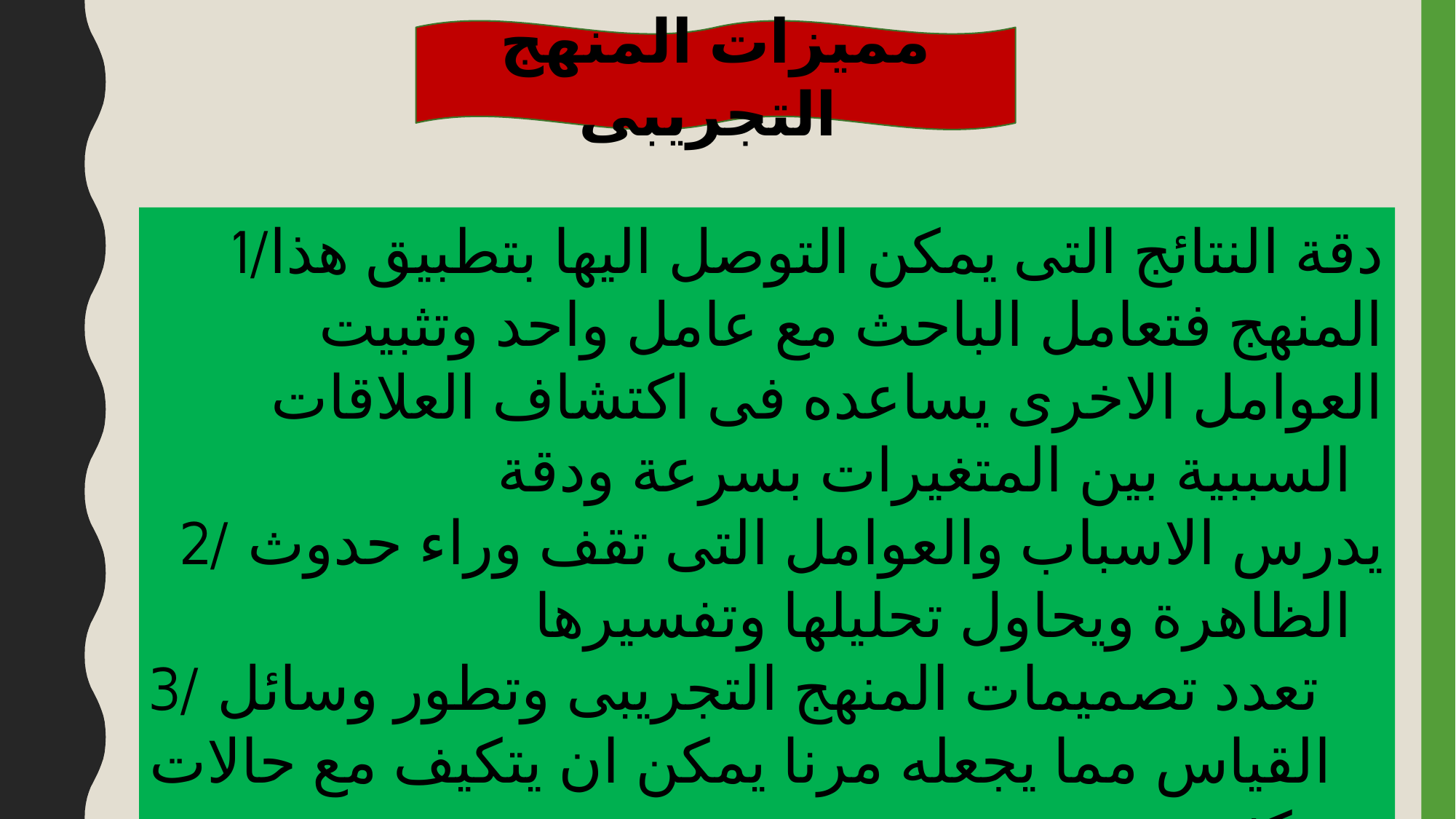

مميزات المنهج التجريبى
1/دقة النتائج التى يمكن التوصل اليها بتطبيق هذا المنهج فتعامل الباحث مع عامل واحد وتثبيت العوامل الاخرى يساعده فى اكتشاف العلاقات السببية بين المتغيرات بسرعة ودقة
2/ يدرس الاسباب والعوامل التى تقف وراء حدوث الظاهرة ويحاول تحليلها وتفسيرها
3/ تعدد تصميمات المنهج التجريبى وتطور وسائل القياس مما يجعله مرنا يمكن ان يتكيف مع حالات كثيرة                                               (ملحم ؛1423،ص404)